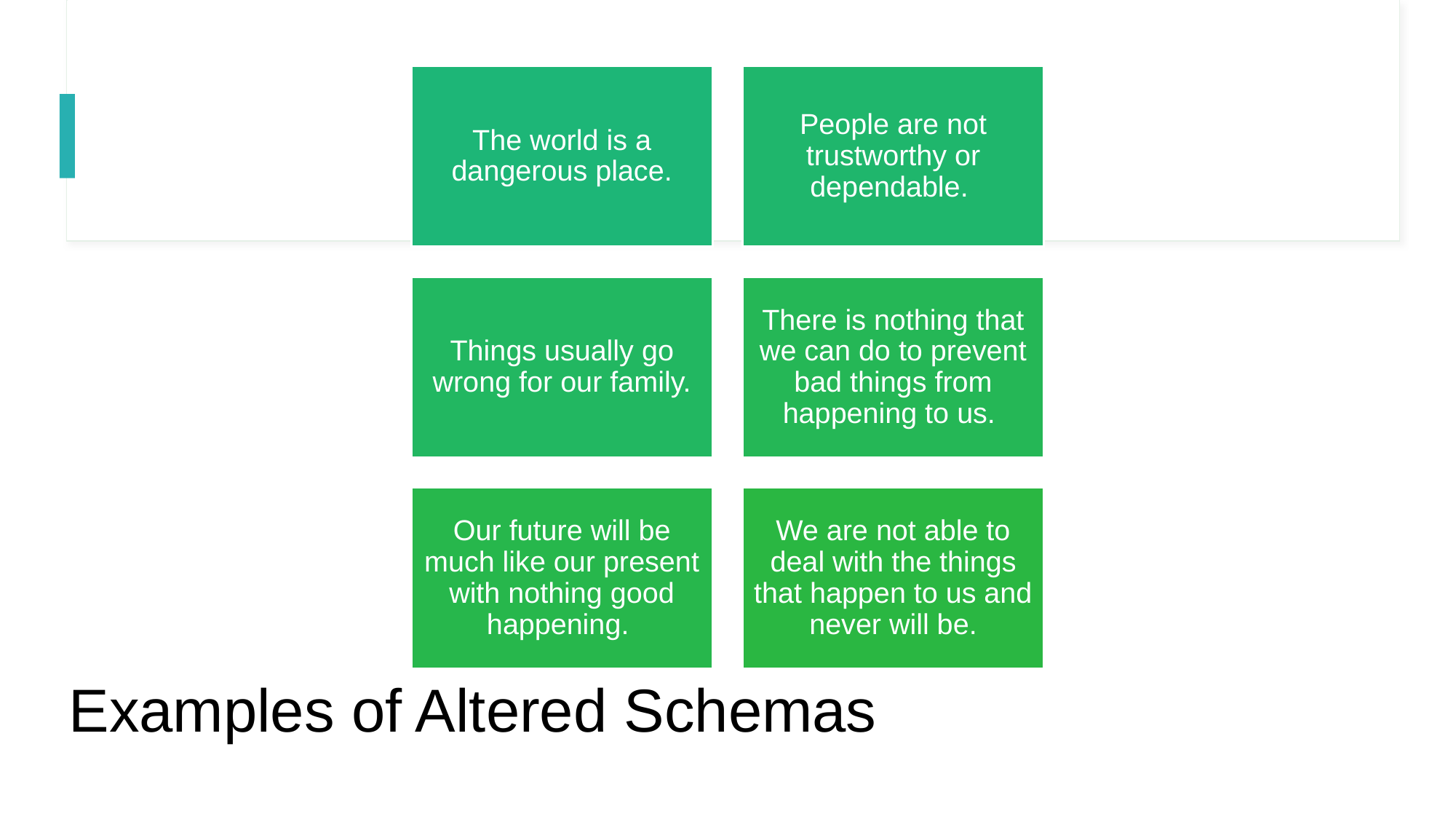

The world is a dangerous place.
People are not trustworthy or dependable.
Things usually go wrong for our family.
There is nothing that we can do to prevent bad things from happening to us.
Our future will be much like our present with nothing good happening.
We are not able to deal with the things that happen to us and never will be.
# Examples of Altered Schemas